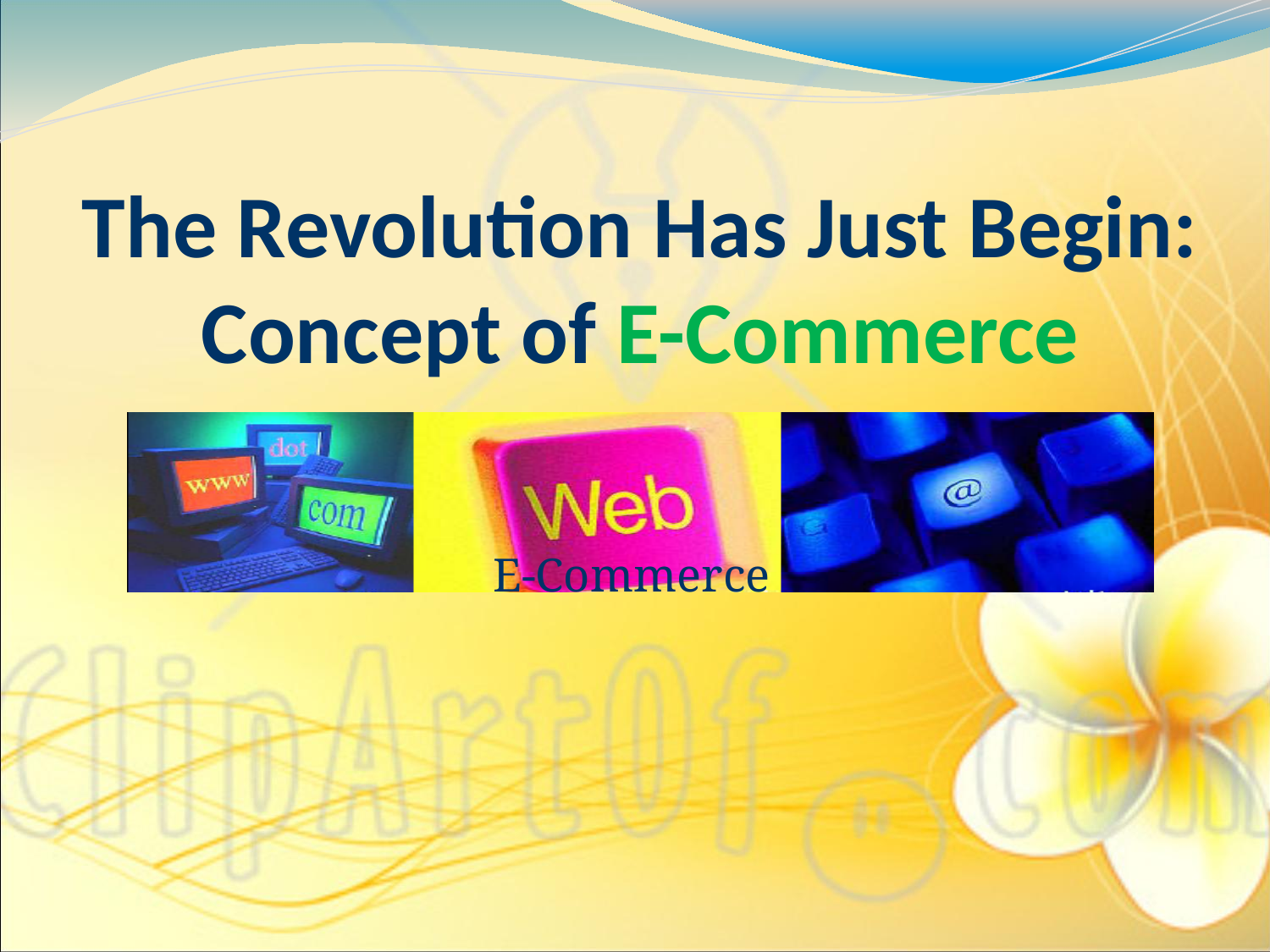

# The Revolution Has Just Begin: Concept of E-Commerce
E-Commerce